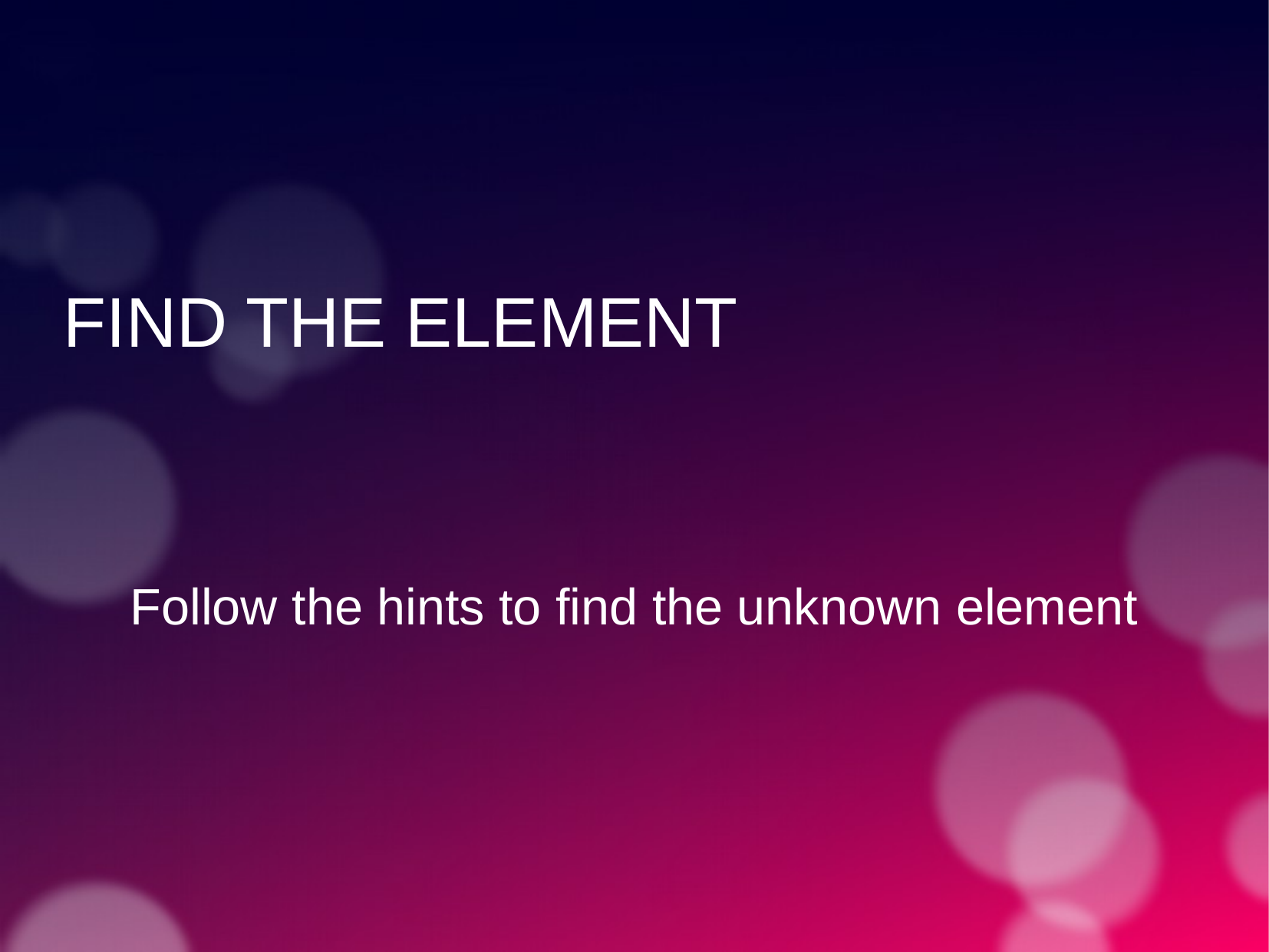

FIND THE ELEMENT
Follow the hints to find the unknown element